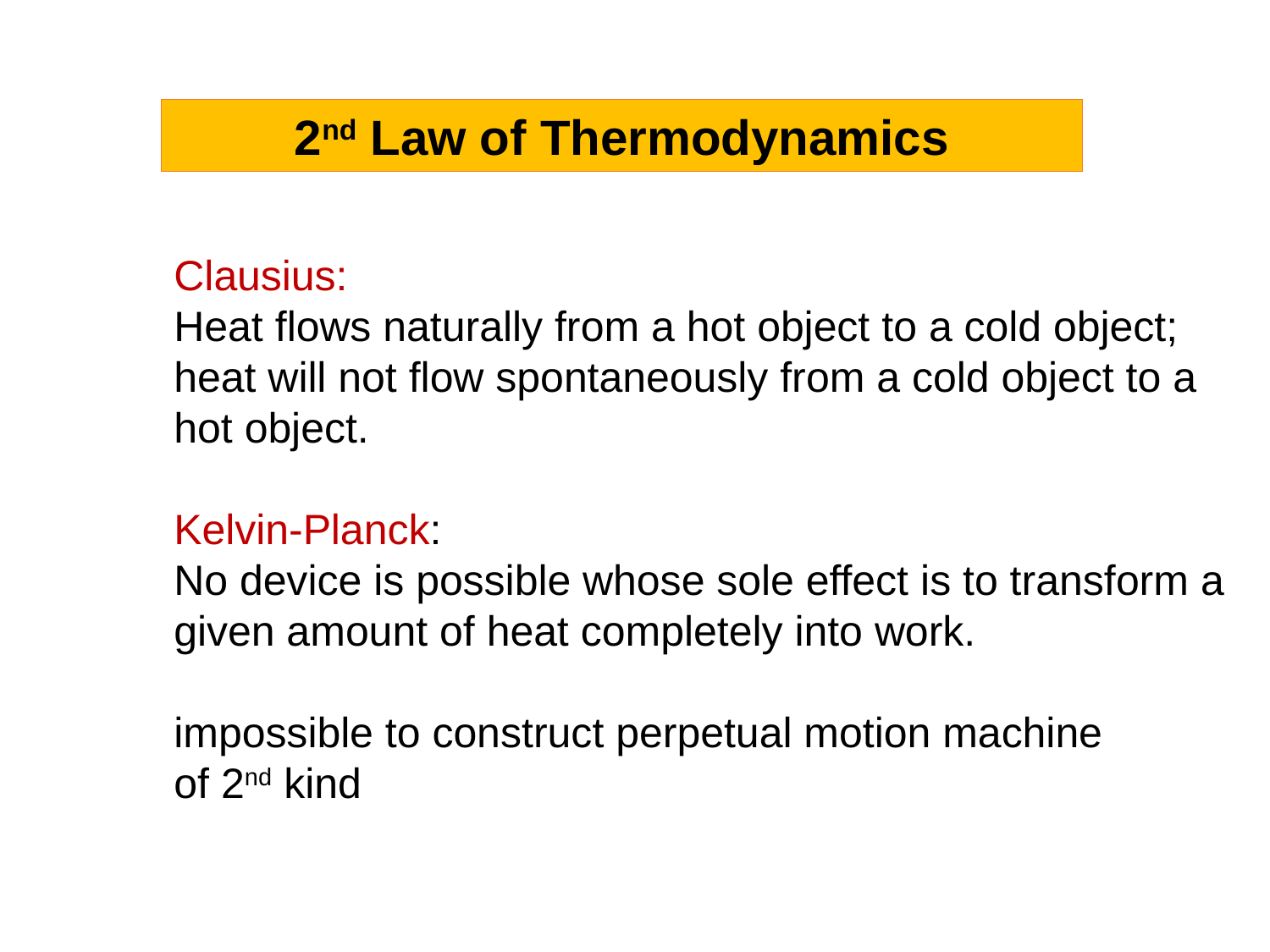

2nd Law of Thermodynamics
Clausius:
Heat flows naturally from a hot object to a cold object; heat will not flow spontaneously from a cold object to a hot object.

Kelvin-Planck:
No device is possible whose sole effect is to transform a given amount of heat completely into work.

impossible to construct perpetual motion machine
of 2nd kind